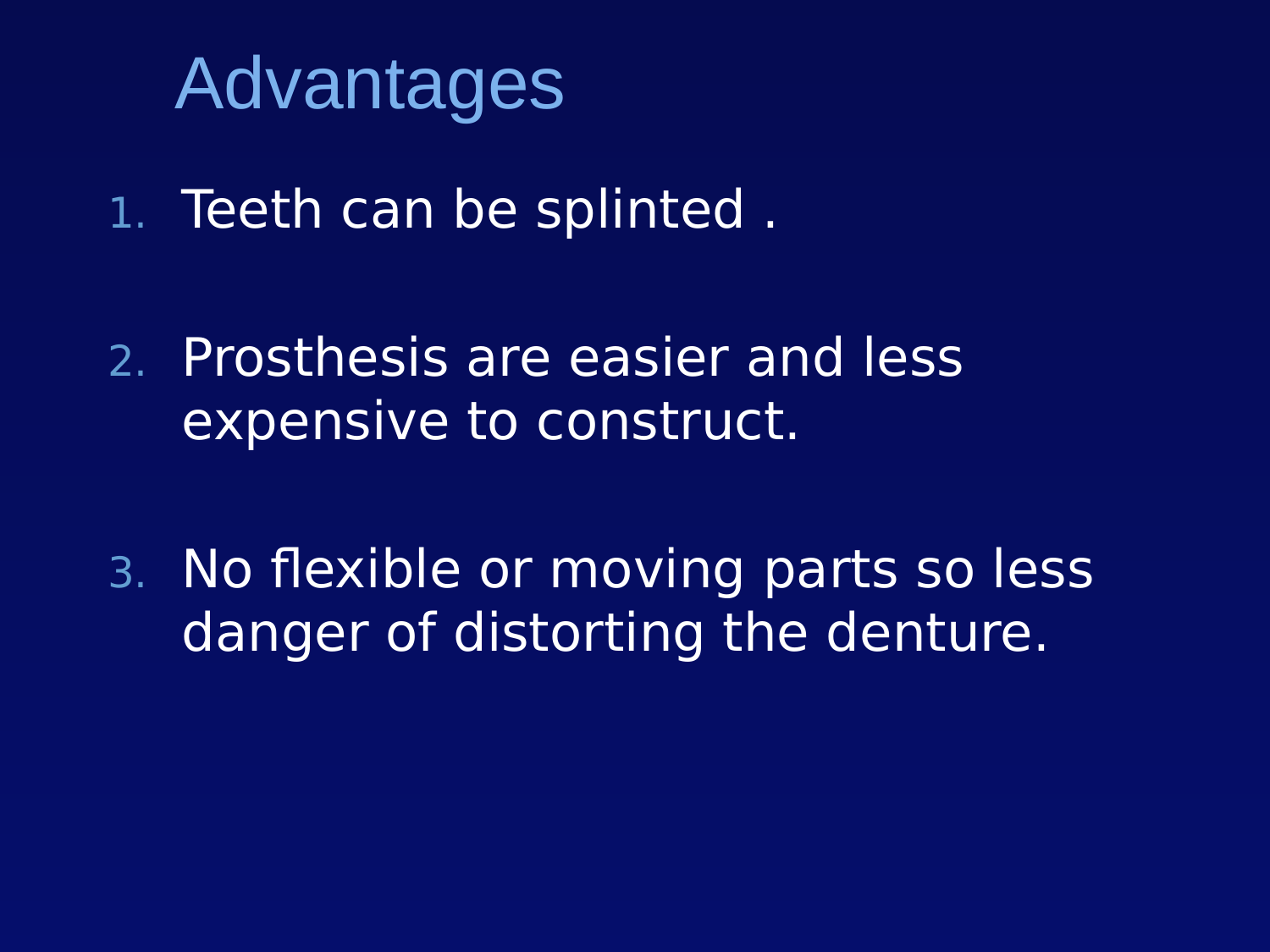

# Advantages
Teeth can be splinted .

Prosthesis are easier and less expensive to construct.

No flexible or moving parts so less danger of distorting the denture.